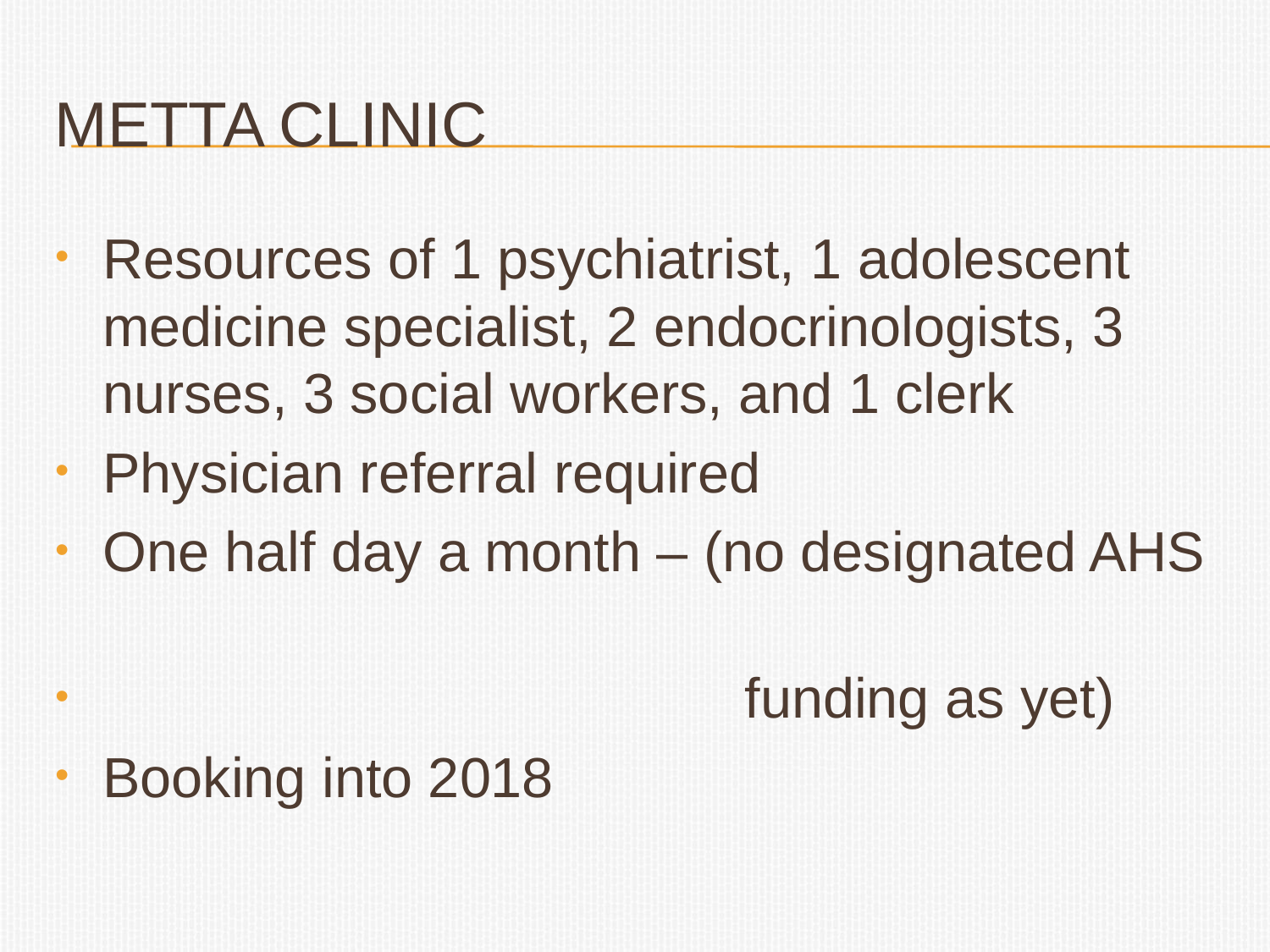

# Metta clinic
Resources of 1 psychiatrist, 1 adolescent medicine specialist, 2 endocrinologists, 3 nurses, 3 social workers, and 1 clerk
Physician referral required
One half day a month – (no designated AHS
                                         funding as yet)
Booking into 2018